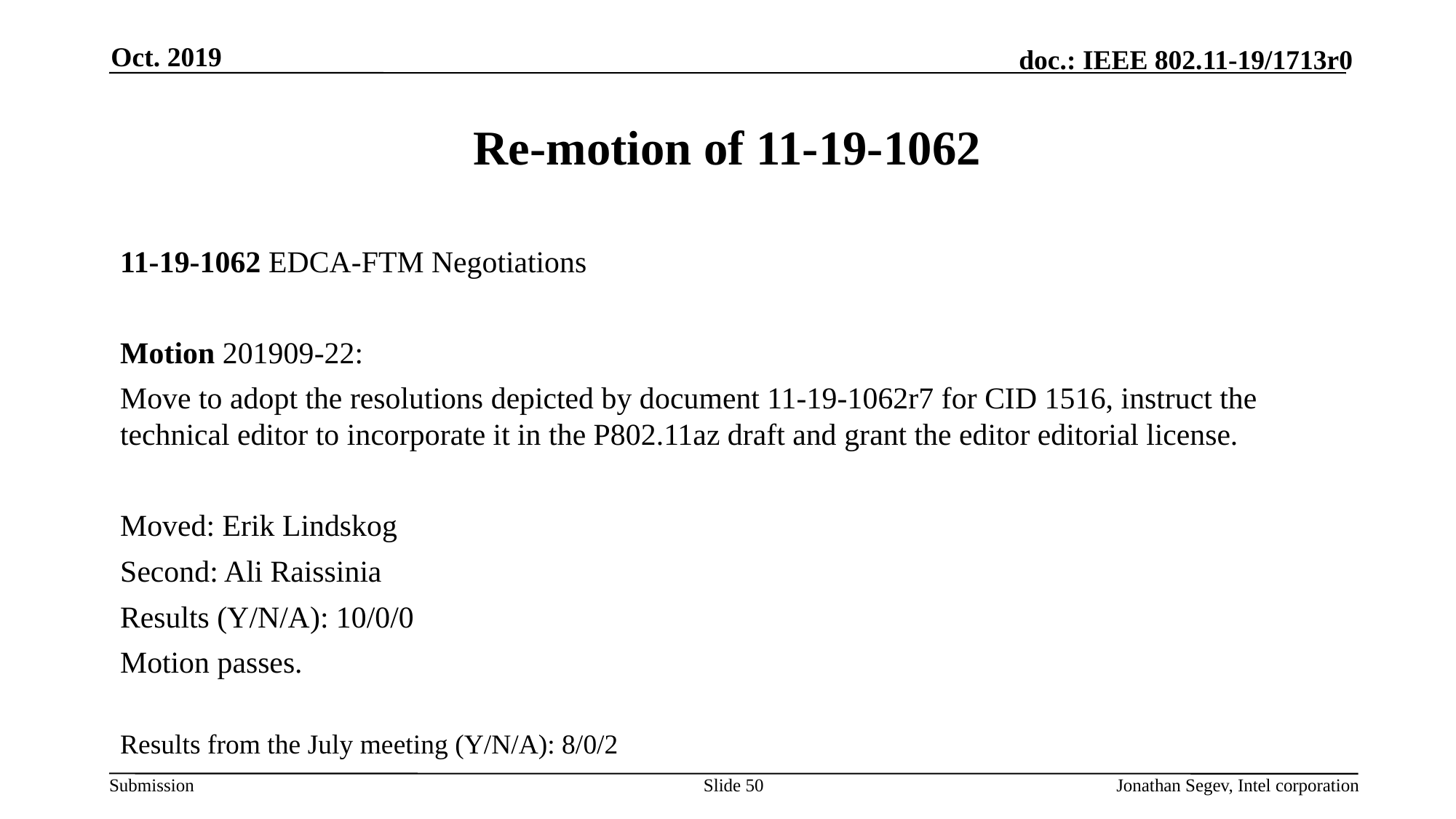

Oct. 2019
# Re-motion of 11-19-1062
11-19-1062 EDCA-FTM Negotiations

Motion 201909-22:
Move to adopt the resolutions depicted by document 11-19-1062r7 for CID 1516, instruct the technical editor to incorporate it in the P802.11az draft and grant the editor editorial license.

Moved: Erik Lindskog
Second: Ali Raissinia
Results (Y/N/A): 10/0/0
Motion passes.

Results from the July meeting (Y/N/A): 8/0/2
Slide 50
Jonathan Segev, Intel corporation